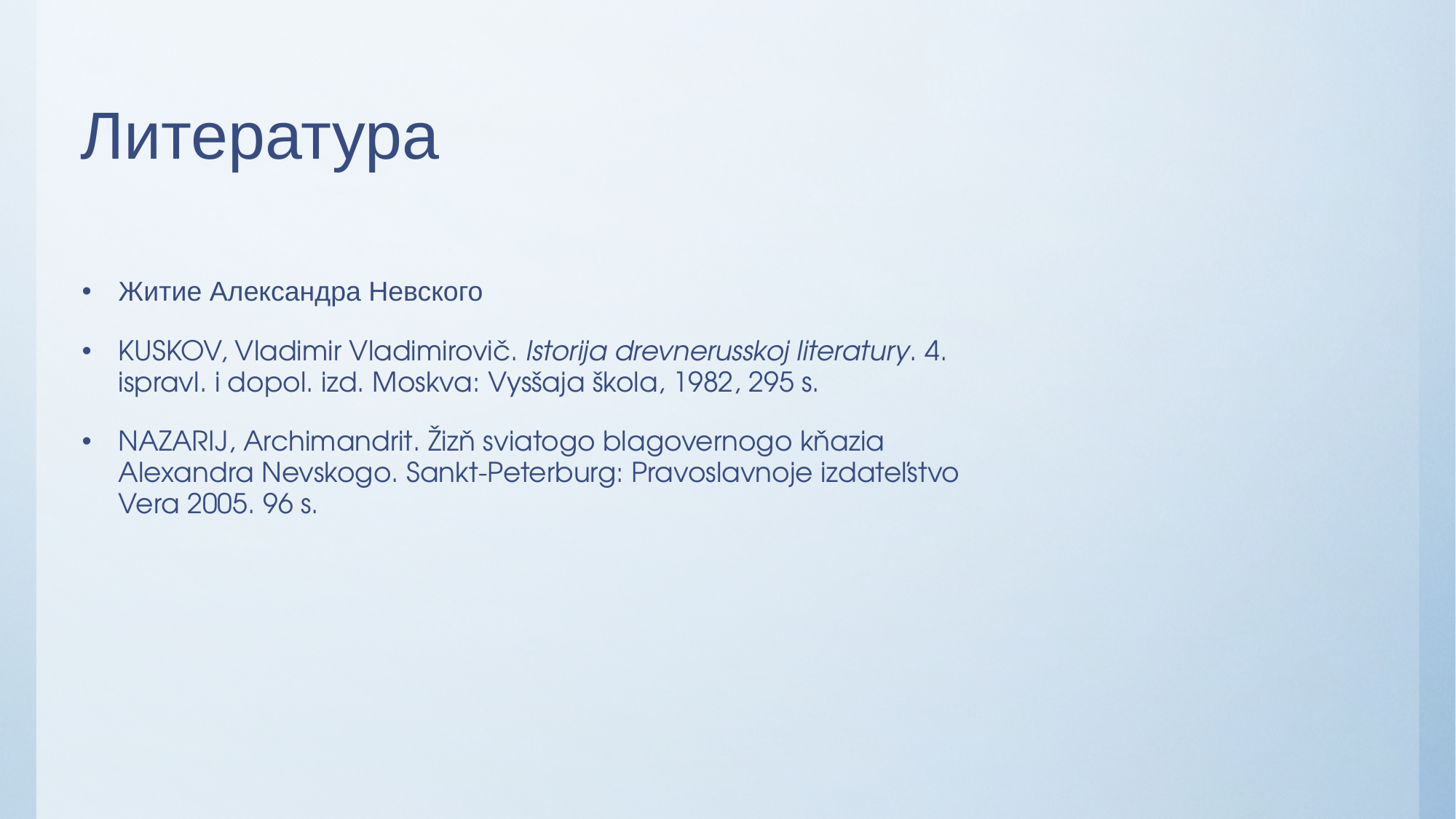

# Литература

Житие Александра Невского
KUSKOV, Vladimir Vladimirovič. Istorija drevnerusskoj literatury. 4. ispravl. i dopol. izd. Moskva: Vysšaja škola, 1982, 295 s.
NAZARIJ, Archimandrit. Žizň sviatogo blagovernogo kňazia Alexandra Nevskogo. Sankt-Peterburg: Pravoslavnoje izdateľstvo Vera 2005. 96 s.